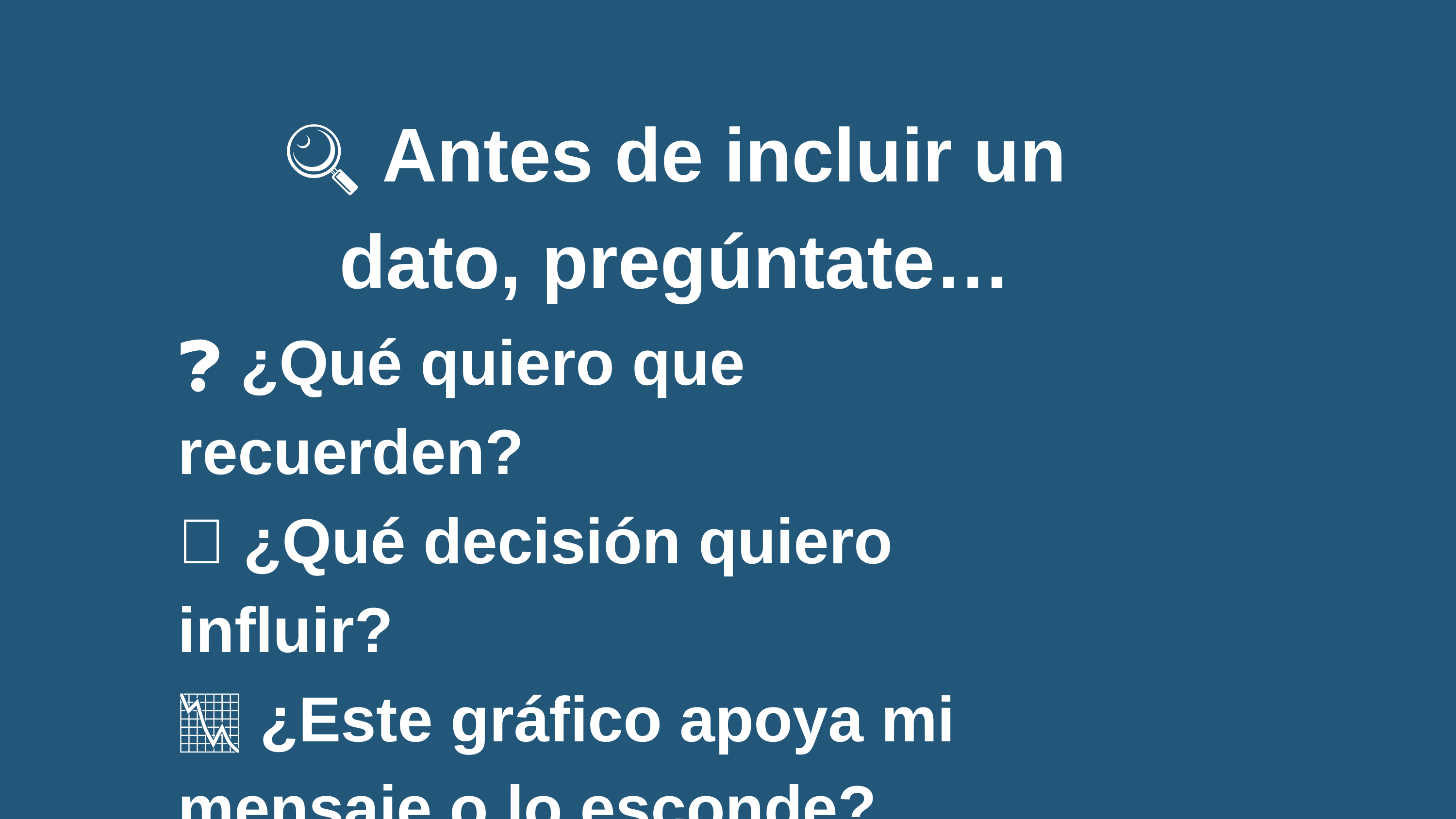

🔍 Antes de incluir un dato, pregúntate…
❓ ¿Qué quiero que recuerden?
🧭 ¿Qué decisión quiero influir?
📉 ¿Este gráfico apoya mi mensaje o lo esconde?